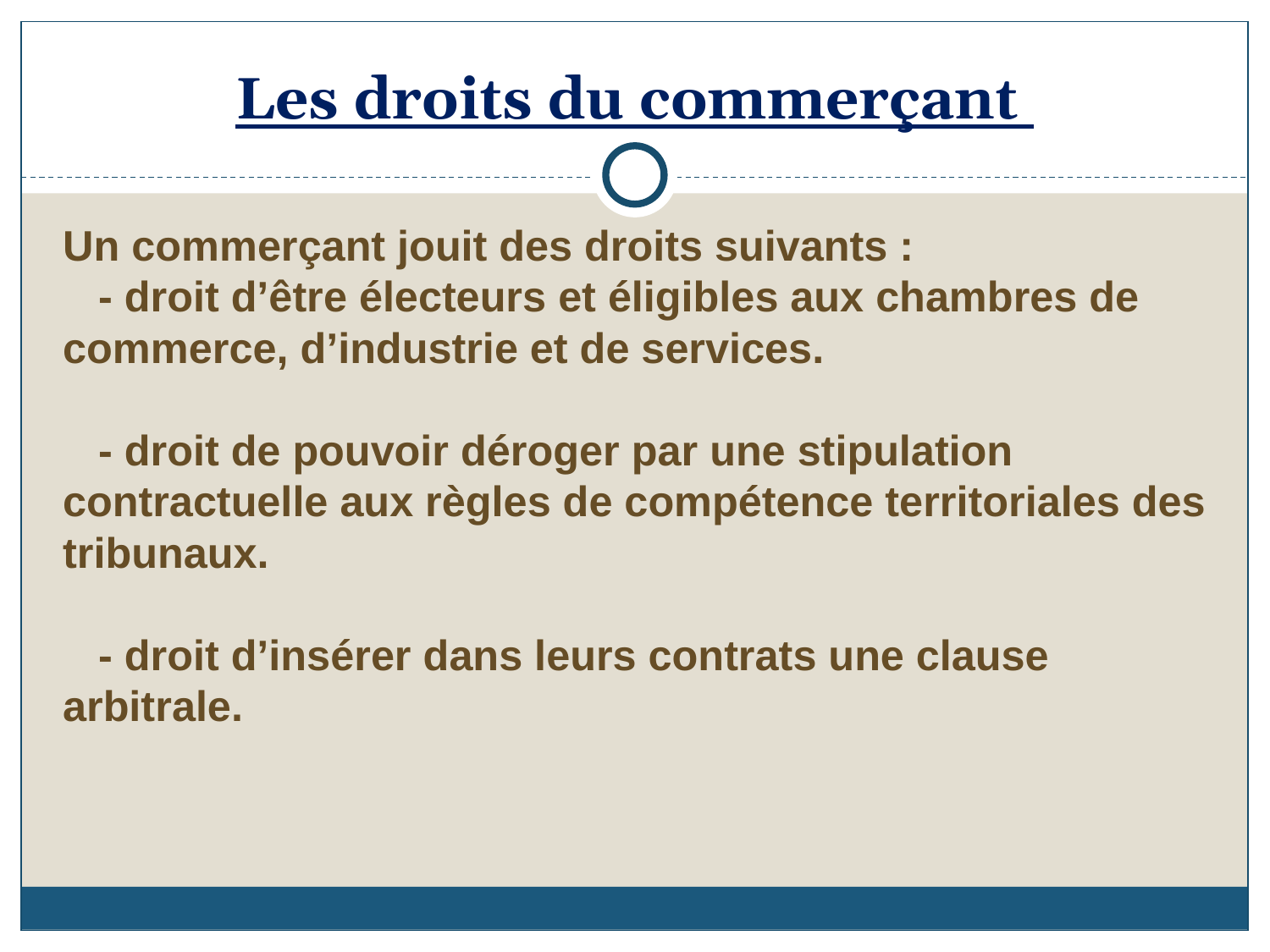

# Les droits du commerçant
	Un commerçant jouit des droits suivants :
   - droit d’être électeurs et éligibles aux chambres de commerce, d’industrie et de services.
   - droit de pouvoir déroger par une stipulation contractuelle aux règles de compétence territoriales des tribunaux.
   - droit d’insérer dans leurs contrats une clause arbitrale.